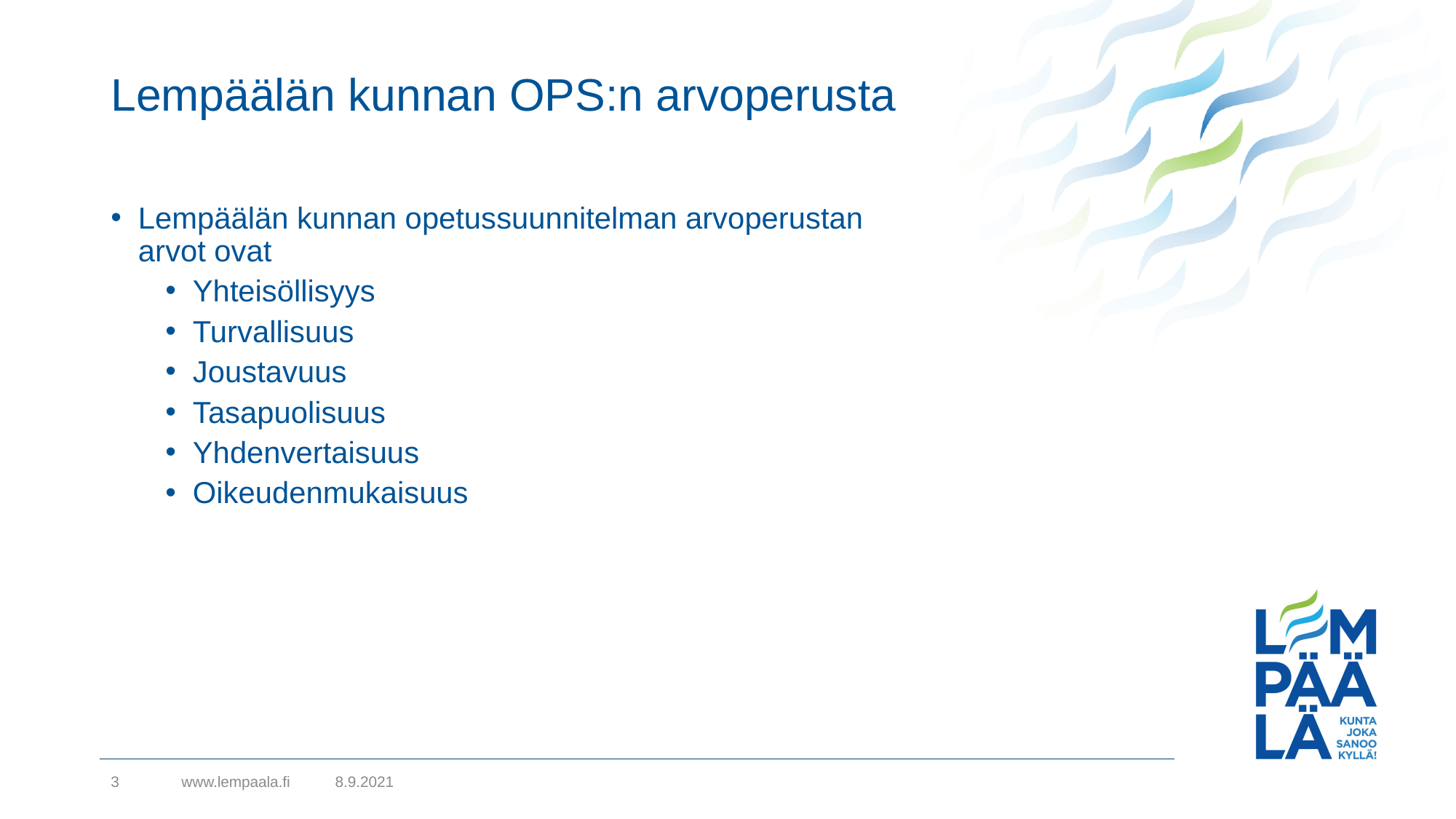

# Lempäälän kunnan OPS:n arvoperusta
Lempäälän kunnan opetussuunnitelman arvoperustan arvot ovat
Yhteisöllisyys
Turvallisuus
Joustavuus
Tasapuolisuus
Yhdenvertaisuus
Oikeudenmukaisuus

3
www.lempaala.fi
8.9.2021